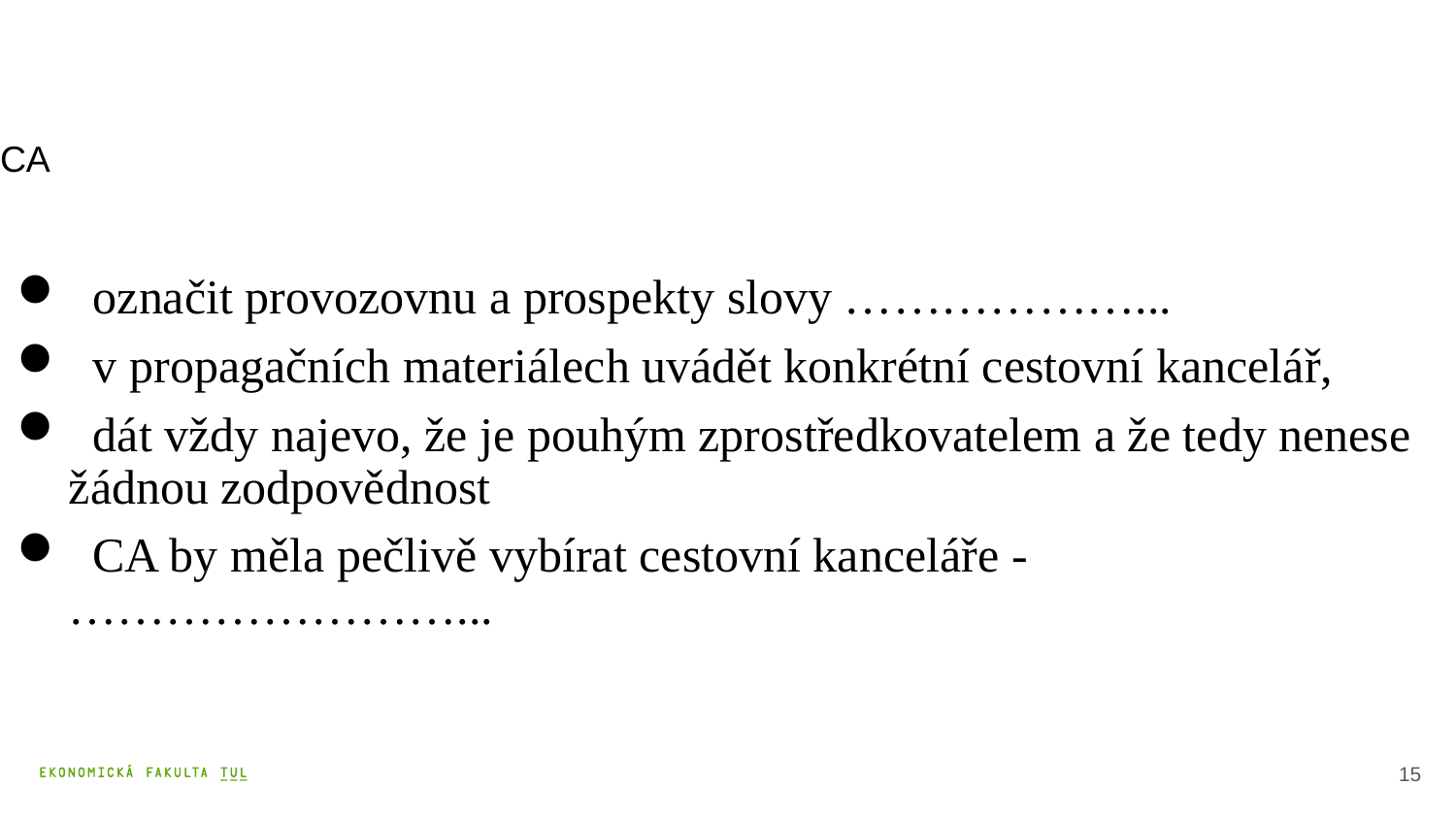

# CA
  označit provozovnu a prospekty slovy ………………...
  v propagačních materiálech uvádět konkrétní cestovní kancelář,
  dát vždy najevo, že je pouhým zprostředkovatelem a že tedy nenese žádnou zodpovědnost
  CA by měla pečlivě vybírat cestovní kanceláře - ……………………...
15